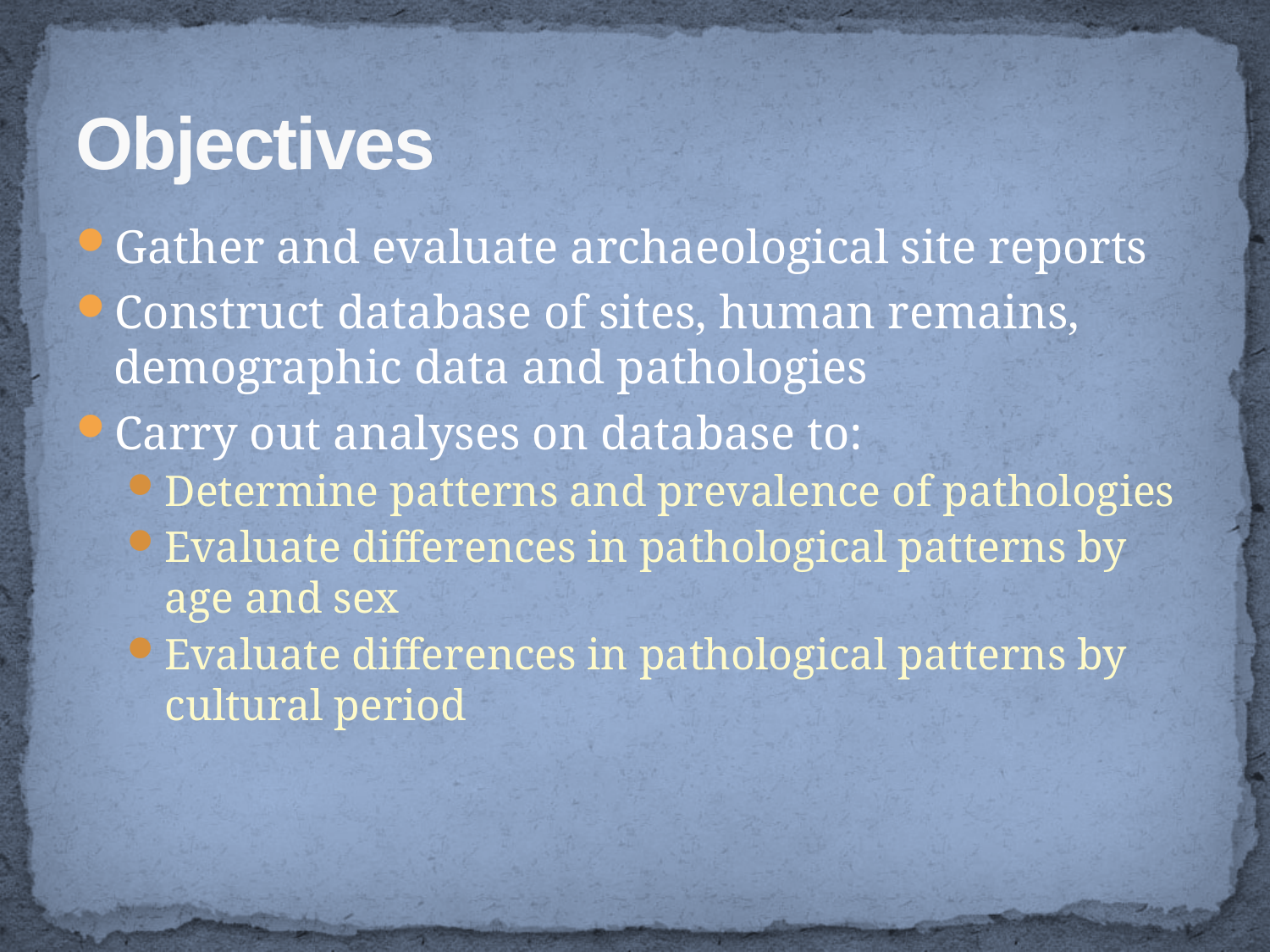

# Objectives
Gather and evaluate archaeological site reports
Construct database of sites, human remains, demographic data and pathologies
Carry out analyses on database to:
Determine patterns and prevalence of pathologies
Evaluate differences in pathological patterns by age and sex
Evaluate differences in pathological patterns by cultural period